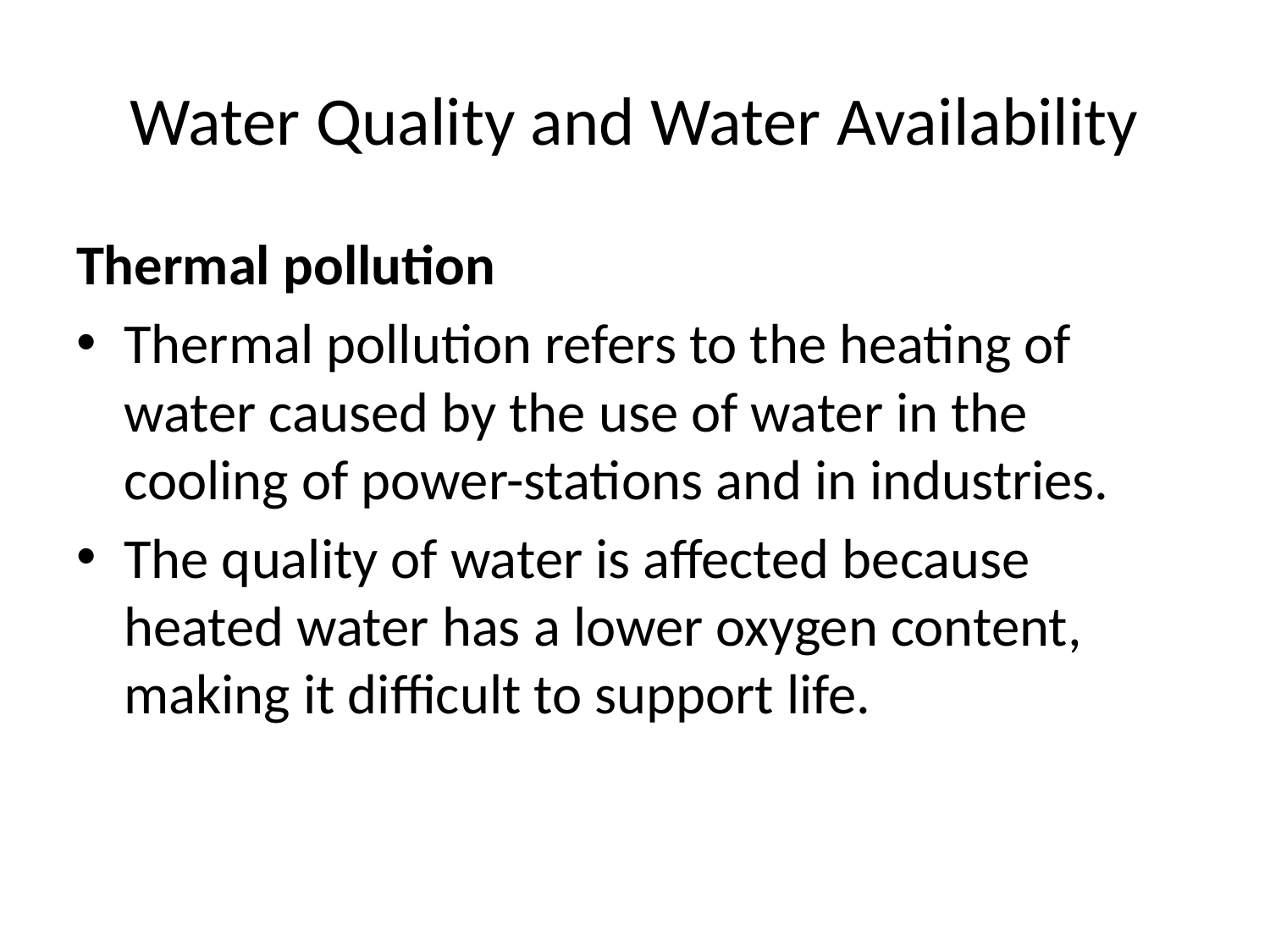

# Water Quality and Water Availability
Thermal pollution
Thermal pollution refers to the heating of water caused by the use of water in the cooling of power-stations and in industries.
The quality of water is affected because heated water has a lower oxygen content, making it difficult to support life.